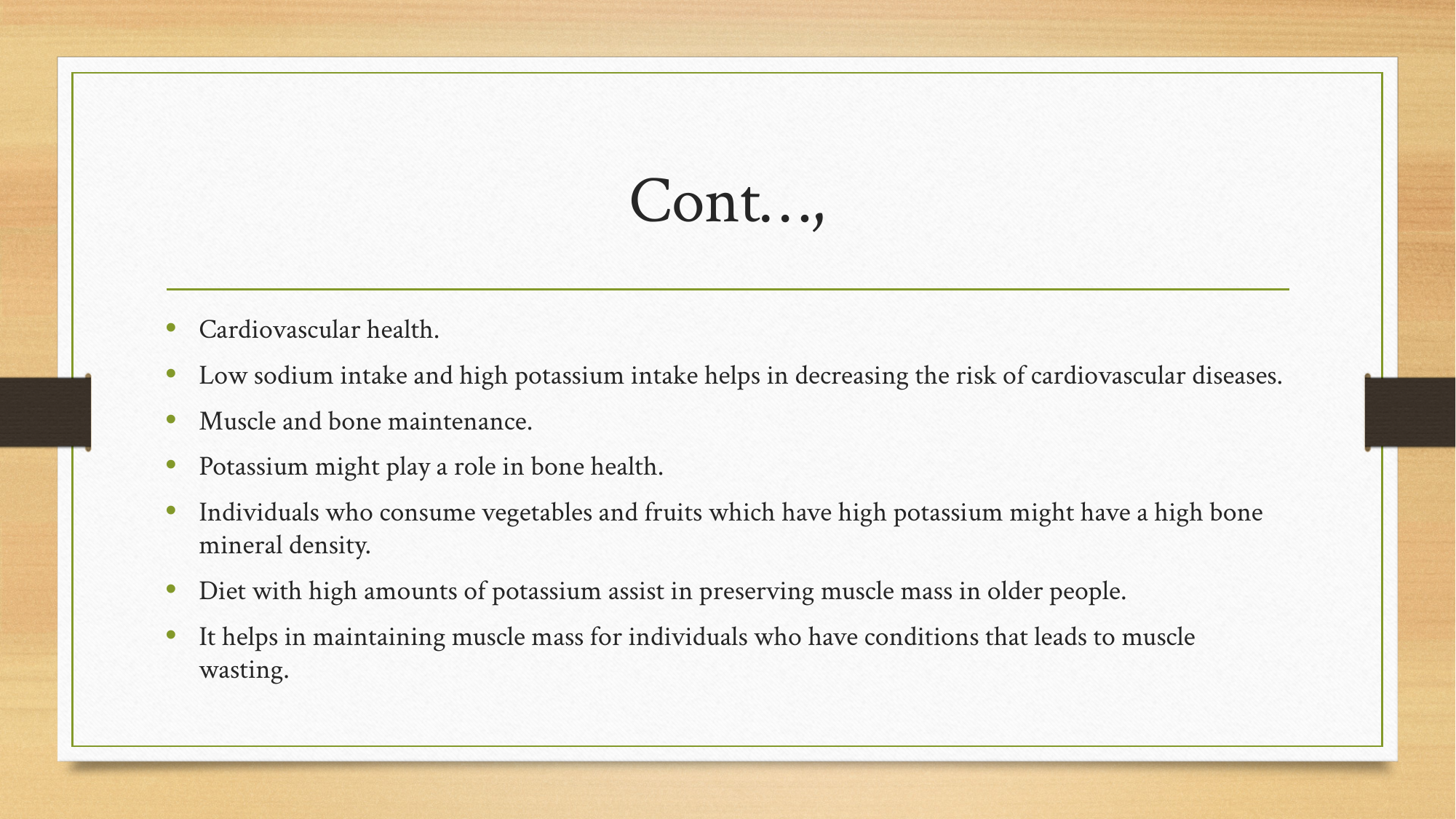

# Cont…,
Cardiovascular health.
Low sodium intake and high potassium intake helps in decreasing the risk of cardiovascular diseases.
Muscle and bone maintenance.
Potassium might play a role in bone health.
Individuals who consume vegetables and fruits which have high potassium might have a high bone mineral density.
Diet with high amounts of potassium assist in preserving muscle mass in older people.
It helps in maintaining muscle mass for individuals who have conditions that leads to muscle wasting.